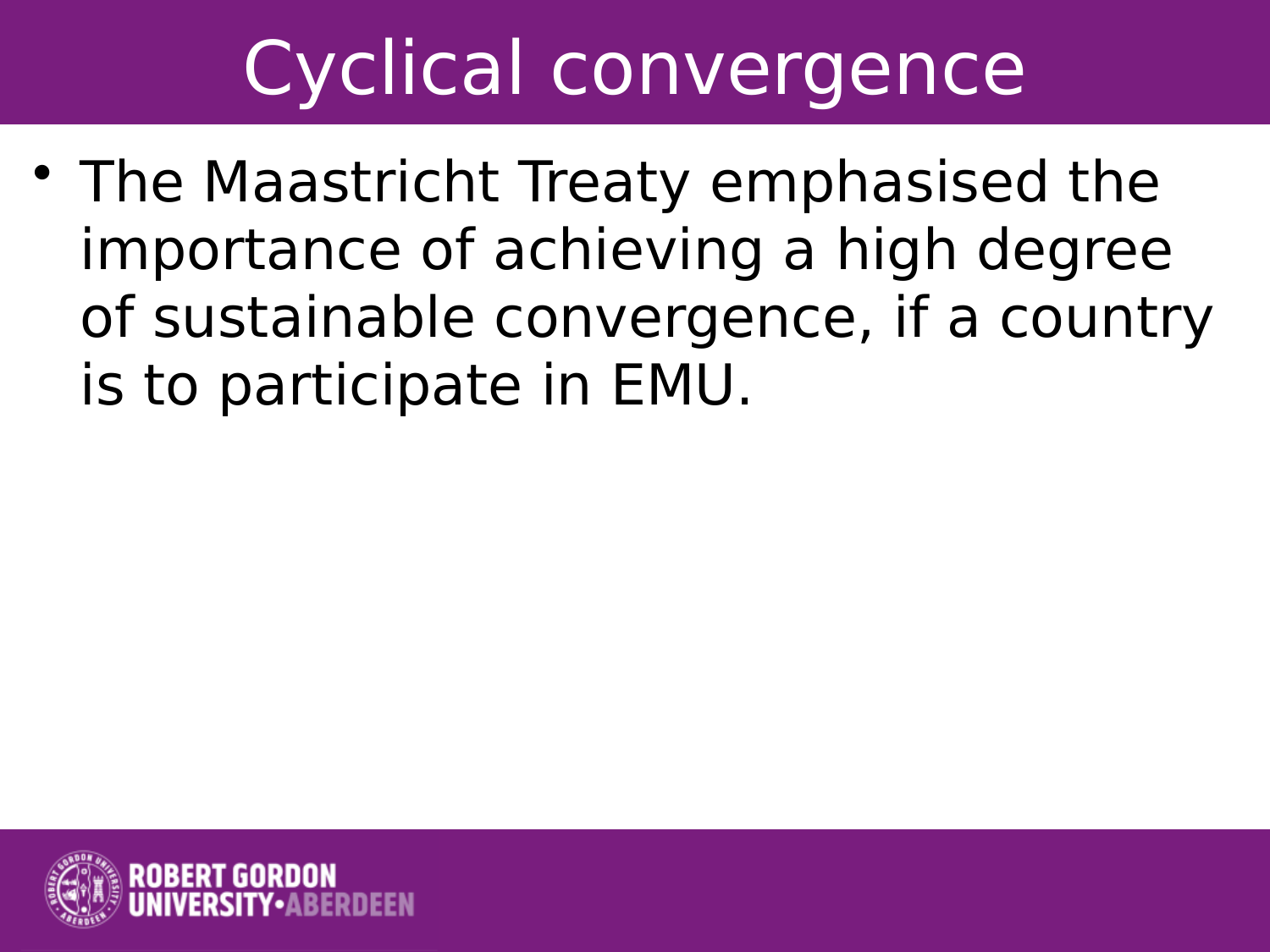

# Cyclical convergence
The Maastricht Treaty emphasised the importance of achieving a high degree of sustainable convergence, if a country is to participate in EMU.